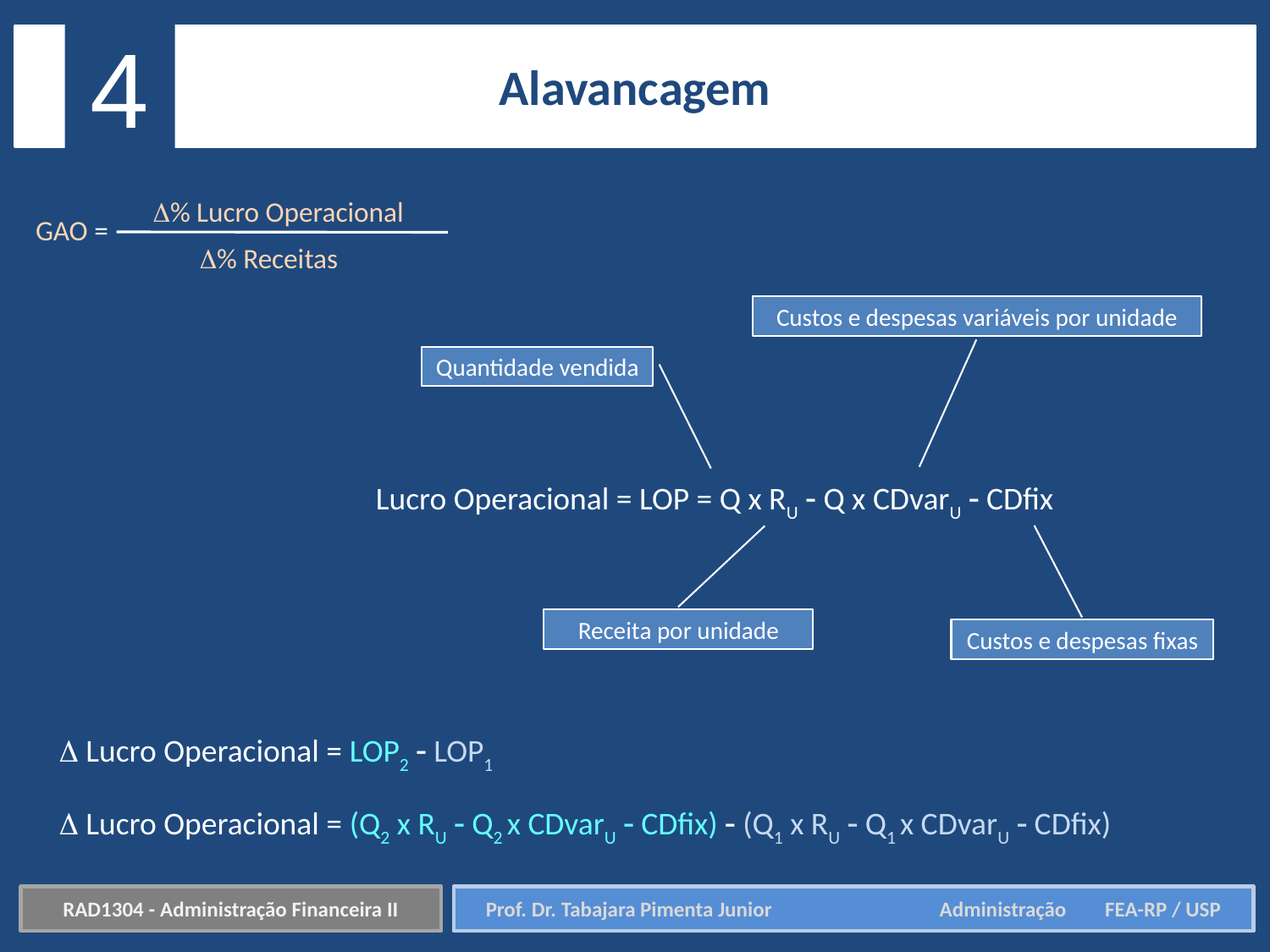

4

Alavancagem
Δ% Lucro Operacional
GAO =
Δ% Receitas
Custos e despesas variáveis por unidade
Quantidade vendida
Lucro Operacional = LOP = Q x RU − Q x CDvarU − CDfix
Receita por unidade
Custos e despesas fixas
Δ Lucro Operacional = LOP2 − LOP1
Δ Lucro Operacional = (Q2 x RU − Q2 x CDvarU − CDfix) − (Q1 x RU − Q1 x CDvarU − CDfix)

RAD1304 - Administração Financeira II

Prof. Dr. Tabajara Pimenta Junior	               Administração        FEA-RP / USP